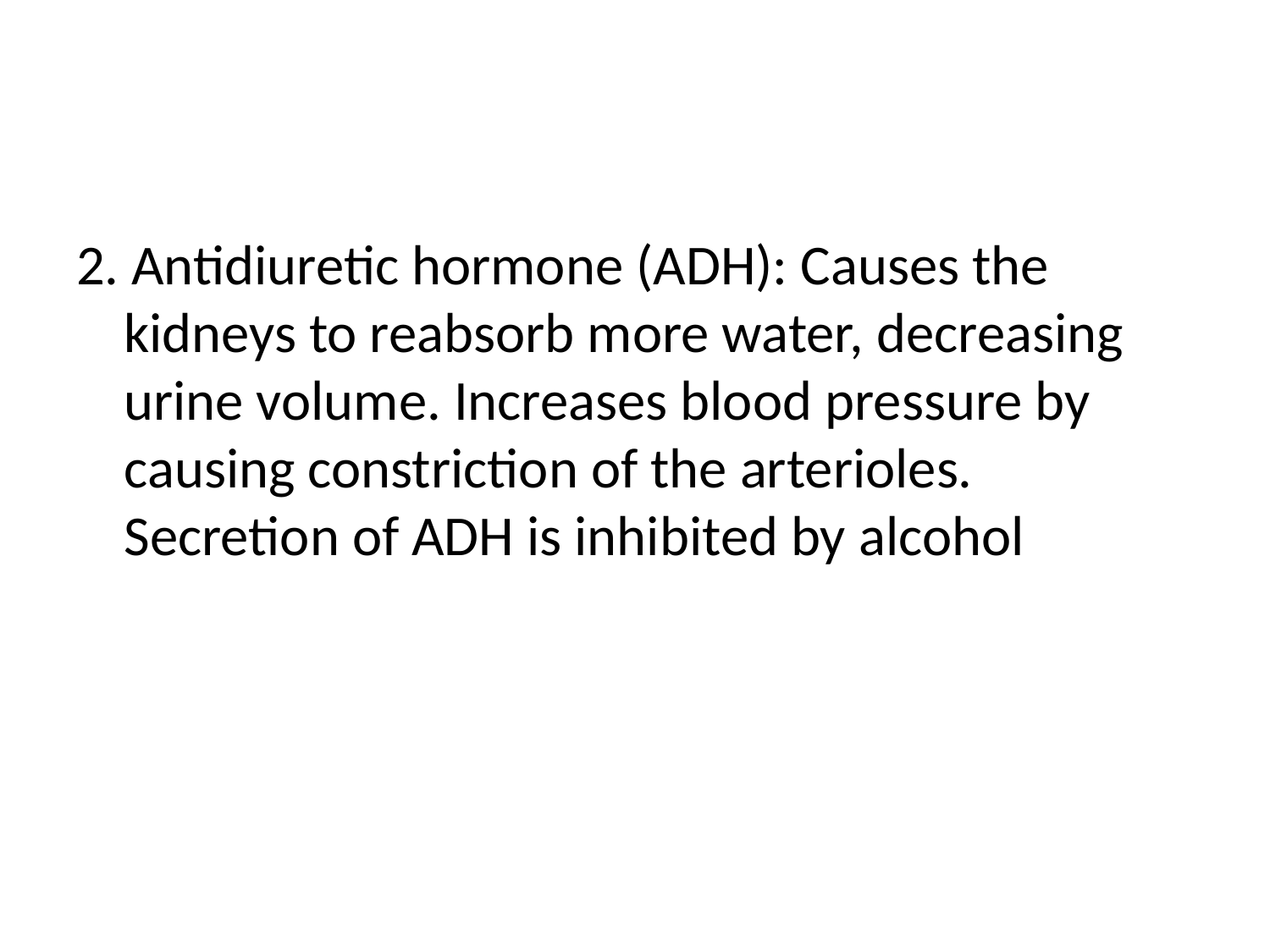

#
2. Antidiuretic hormone (ADH): Causes the kidneys to reabsorb more water, decreasing urine volume. Increases blood pressure by causing constriction of the arterioles. Secretion of ADH is inhibited by alcohol